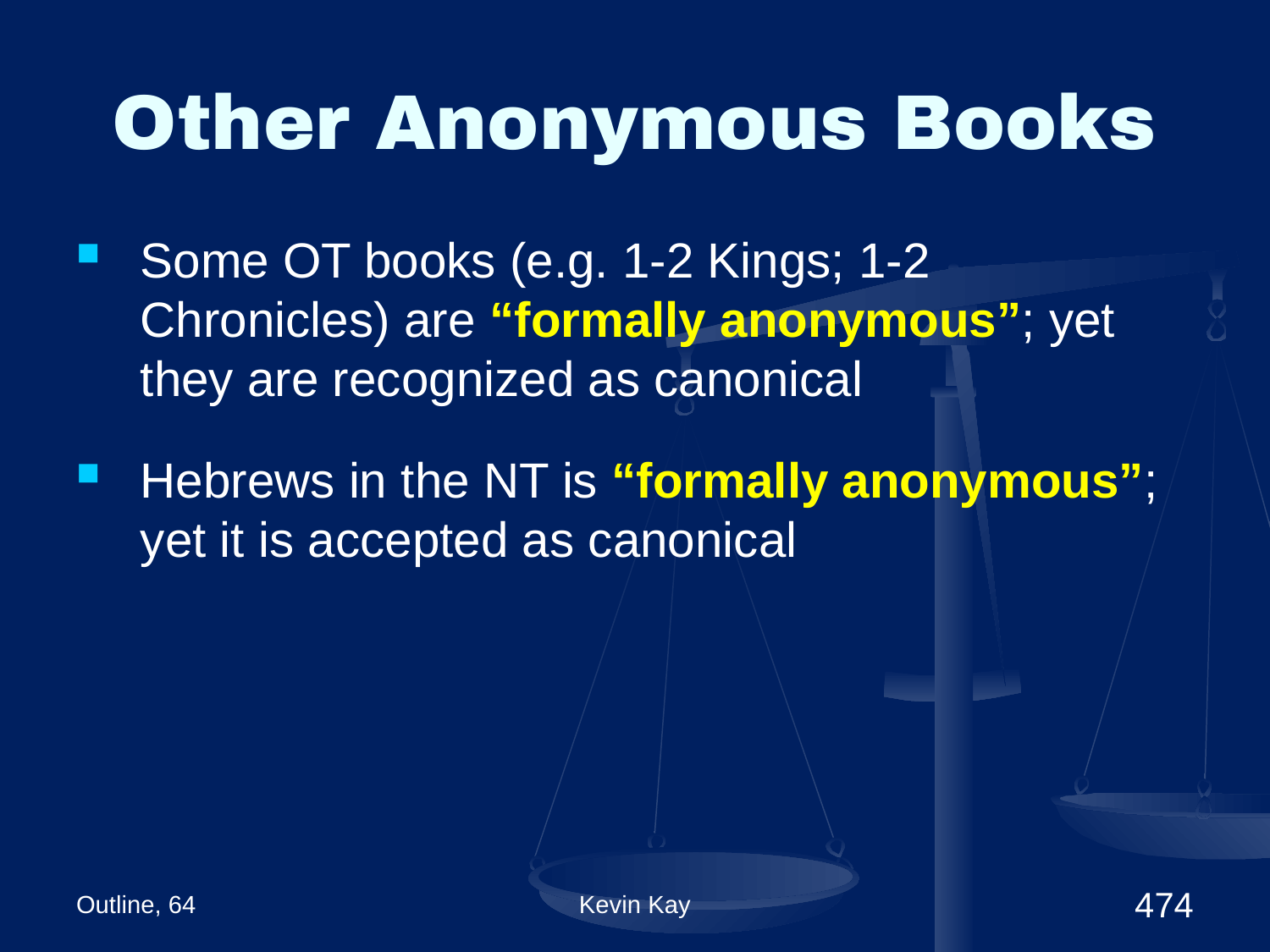

# Other Anonymous Books
Some OT books (e.g. 1-2 Kings; 1-2 Chronicles) are “formally anonymous”; yet they are recognized as canonical
Hebrews in the NT is “formally anonymous”; yet it is accepted as canonical

Outline, 64
Kevin Kay
474